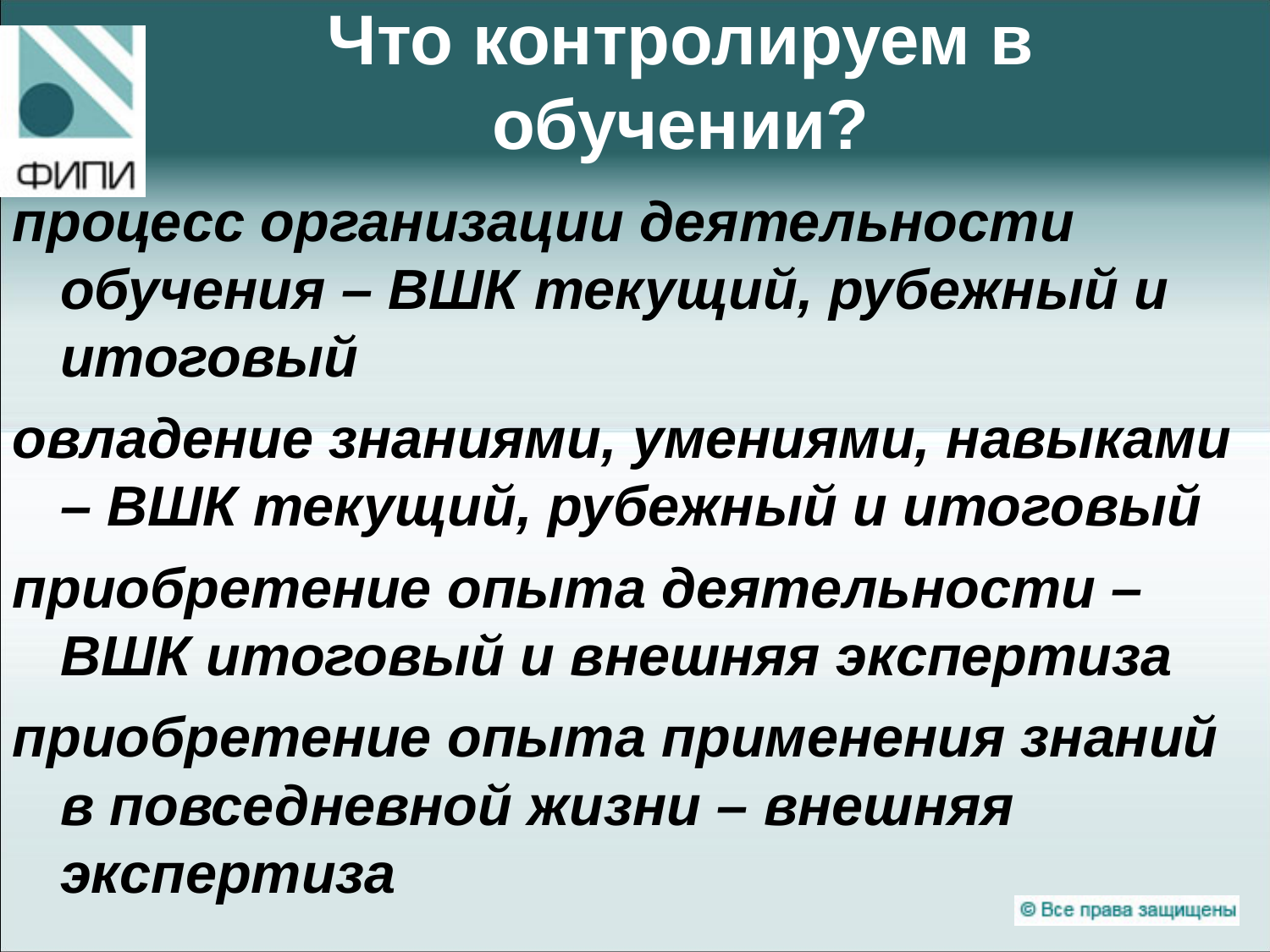

# Что контролируем в обучении?
процесс организации деятельности обучения – ВШК текущий, рубежный и итоговый
овладение знаниями, умениями, навыками – ВШК текущий, рубежный и итоговый
приобретение опыта деятельности – ВШК итоговый и внешняя экспертиза
приобретение опыта применения знаний в повседневной жизни – внешняя экспертиза